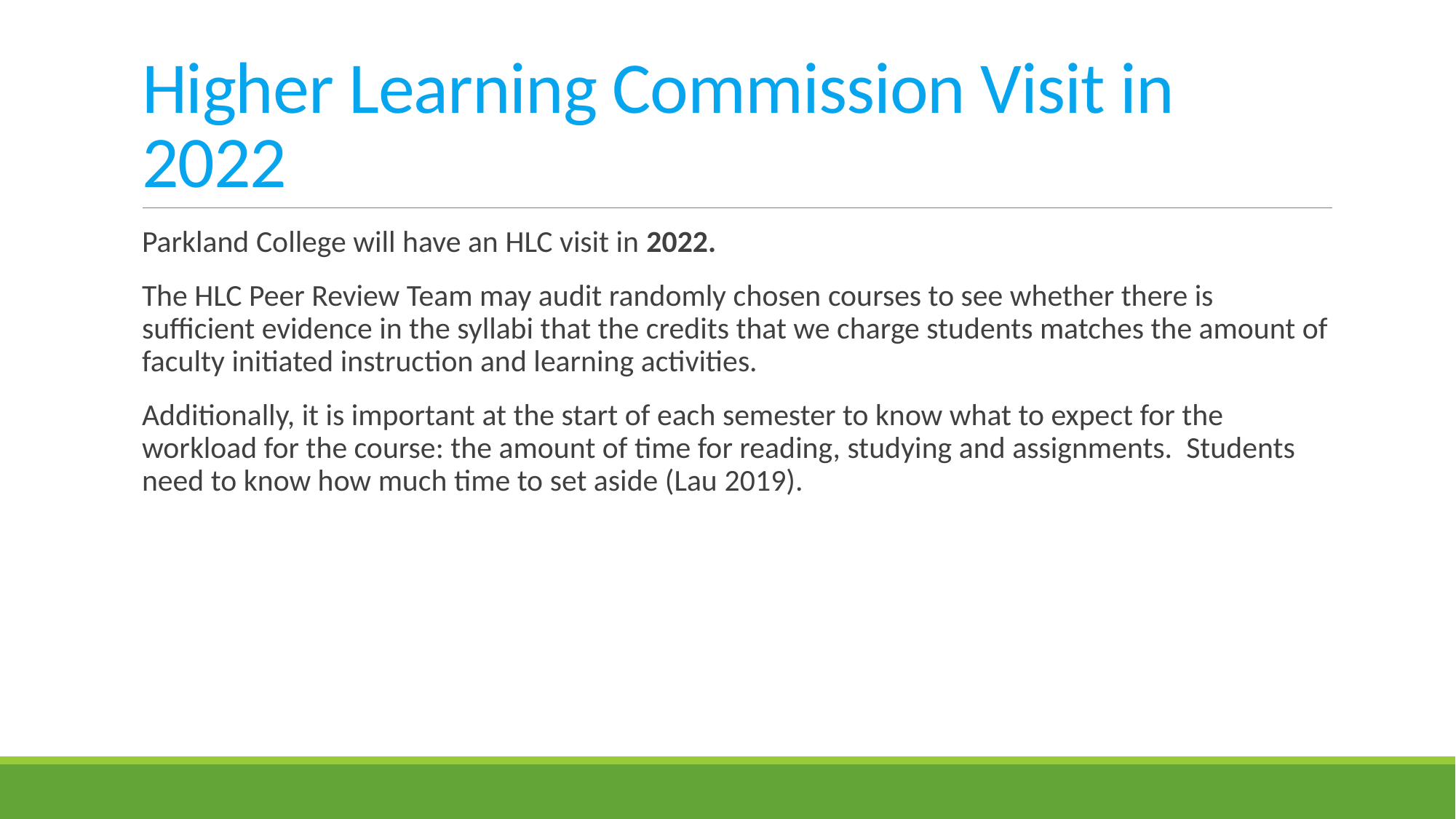

# Higher Learning Commission Visit in 2022
Parkland College will have an HLC visit in 2022.
The HLC Peer Review Team may audit randomly chosen courses to see whether there is sufficient evidence in the syllabi that the credits that we charge students matches the amount of faculty initiated instruction and learning activities.
Additionally, it is important at the start of each semester to know what to expect for the workload for the course: the amount of time for reading, studying and assignments.  Students need to know how much time to set aside (Lau 2019).